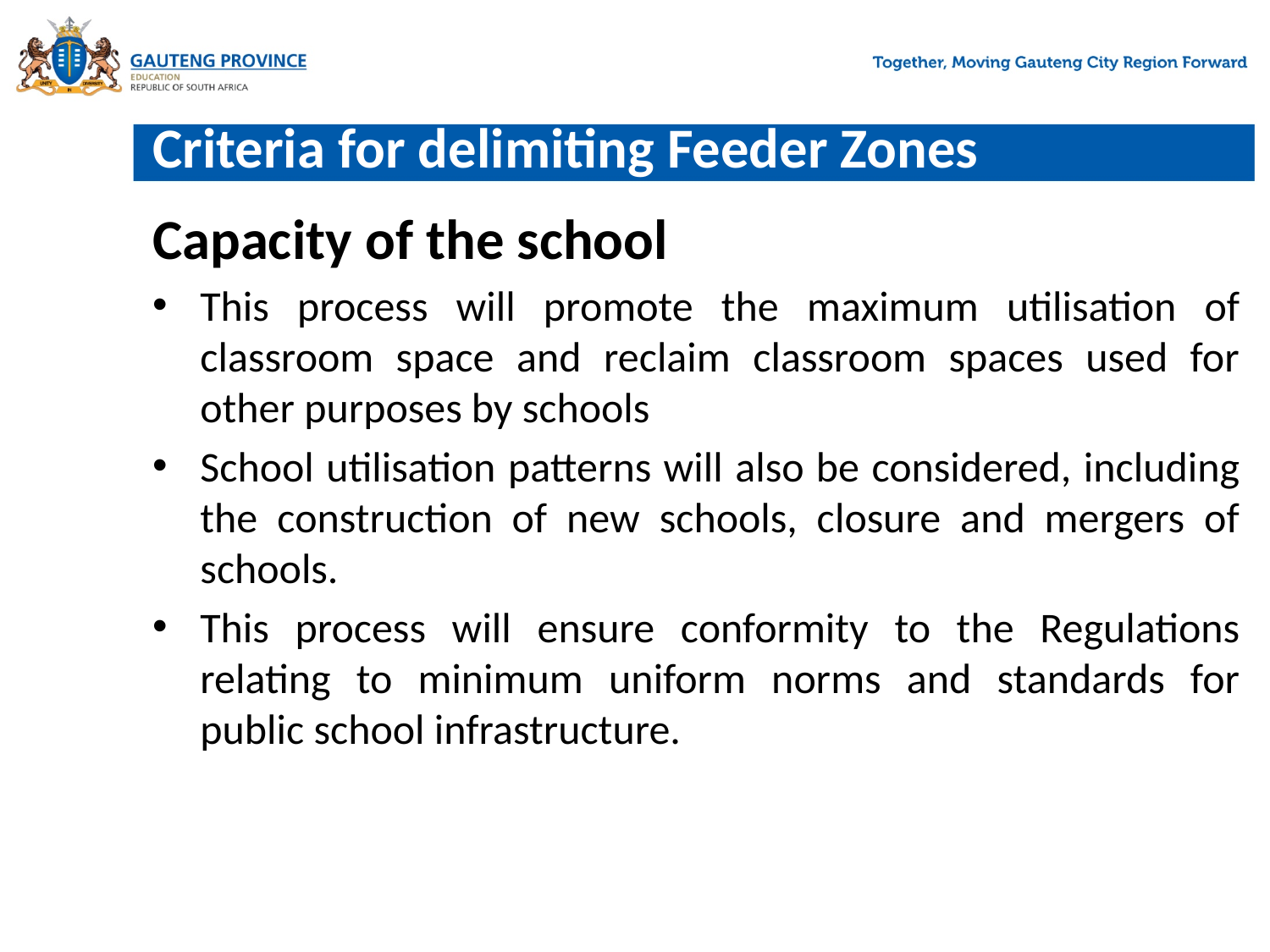

# Criteria for delimiting Feeder Zones
Capacity of the school
This process will promote the maximum utilisation of classroom space and reclaim classroom spaces used for other purposes by schools
School utilisation patterns will also be considered, including the construction of new schools, closure and mergers of schools.
This process will ensure conformity to the Regulations relating to minimum uniform norms and standards for public school infrastructure.